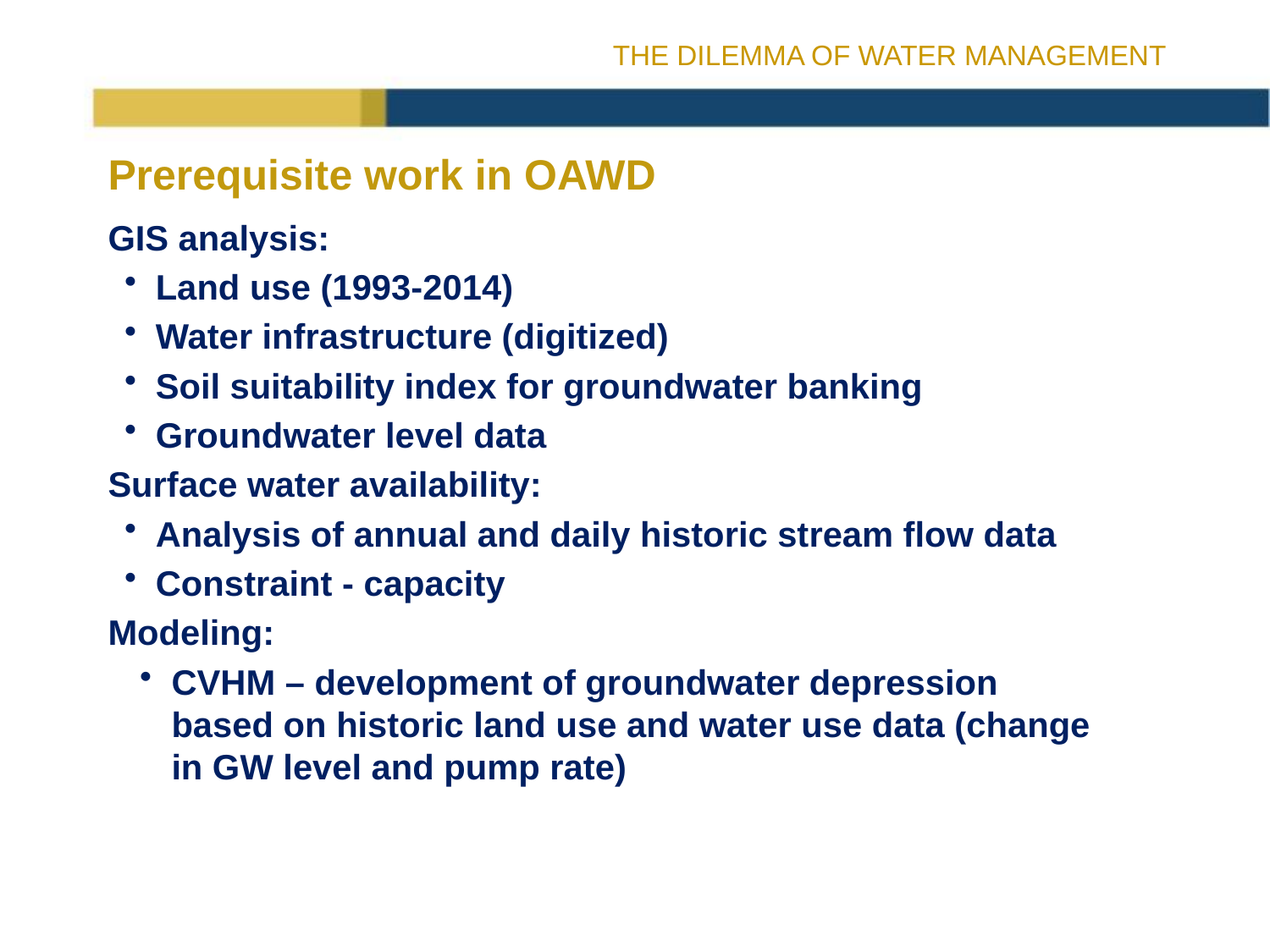

# Prerequisite work in OAWD
GIS analysis:
Land use (1993-2014)
Water infrastructure (digitized)
Soil suitability index for groundwater banking
Groundwater level data
Surface water availability:
Analysis of annual and daily historic stream flow data
Constraint - capacity
Modeling:
CVHM – development of groundwater depression
based on historic land use and water use data (change
in GW level and pump rate)